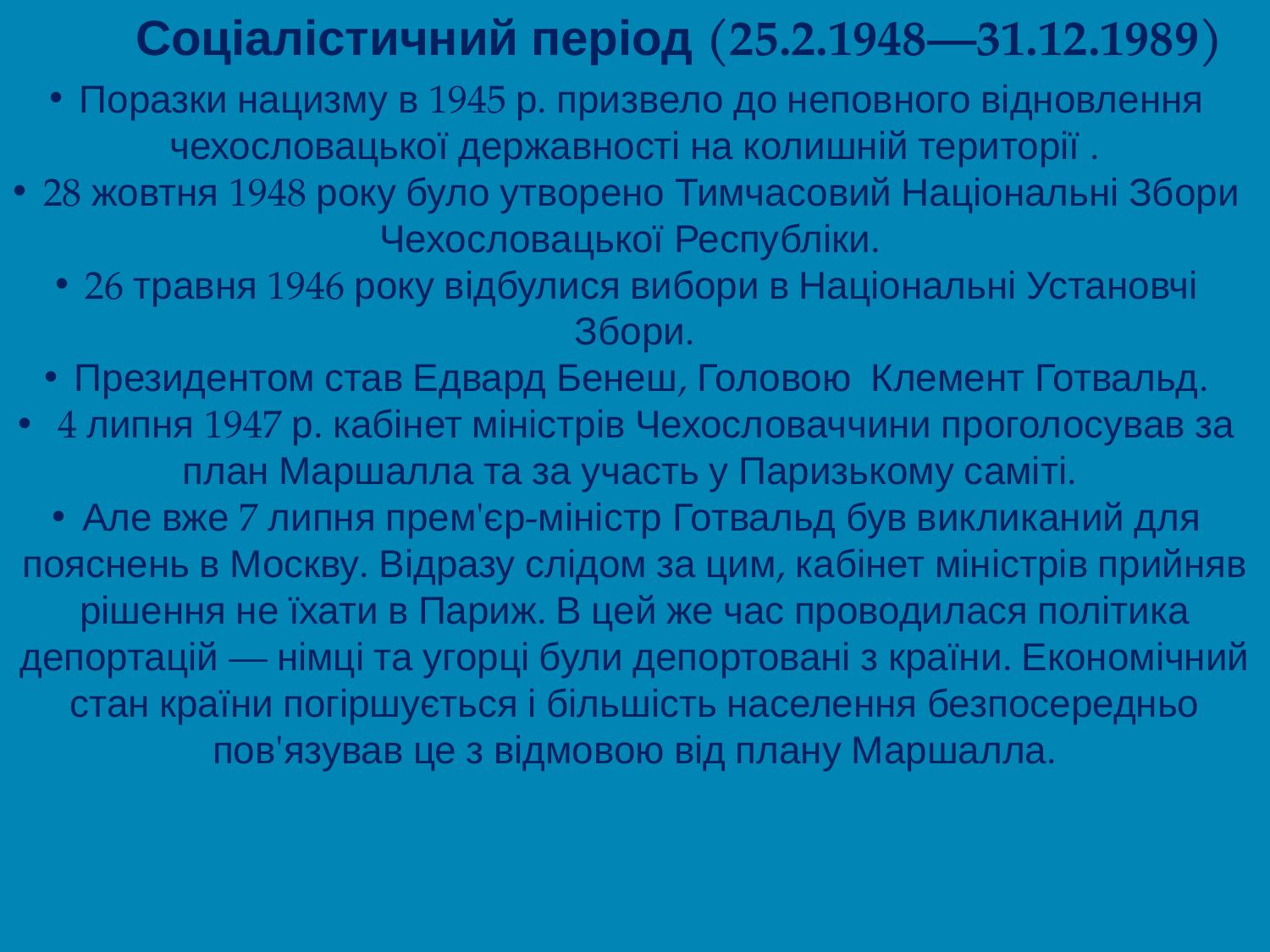

Соціалістичний період (25.2.1948—31.12.1989)
Поразки нацизму в 1945 р. призвело до неповного відновлення чехословацької державності на колишній території .
28 жовтня 1948 року було утворено Тимчасовий Національні Збори Чехословацької Республіки.
26 травня 1946 року відбулися вибори в Національні Установчі Збори.
Президентом став Едвард Бенеш, Головою  Клемент Готвальд.
 4 липня 1947 р. кабінет міністрів Чехословаччини проголосував за план Маршалла та за участь у Паризькому саміті.
Але вже 7 липня прем'єр-міністр Готвальд був викликаний для пояснень в Москву. Відразу слідом за цим, кабінет міністрів прийняв рішення не їхати в Париж. В цей же час проводилася політика депортацій — німці та угорці були депортовані з країни. Економічний стан країни погіршується і більшість населення безпосередньо пов'язував це з відмовою від плану Маршалла.